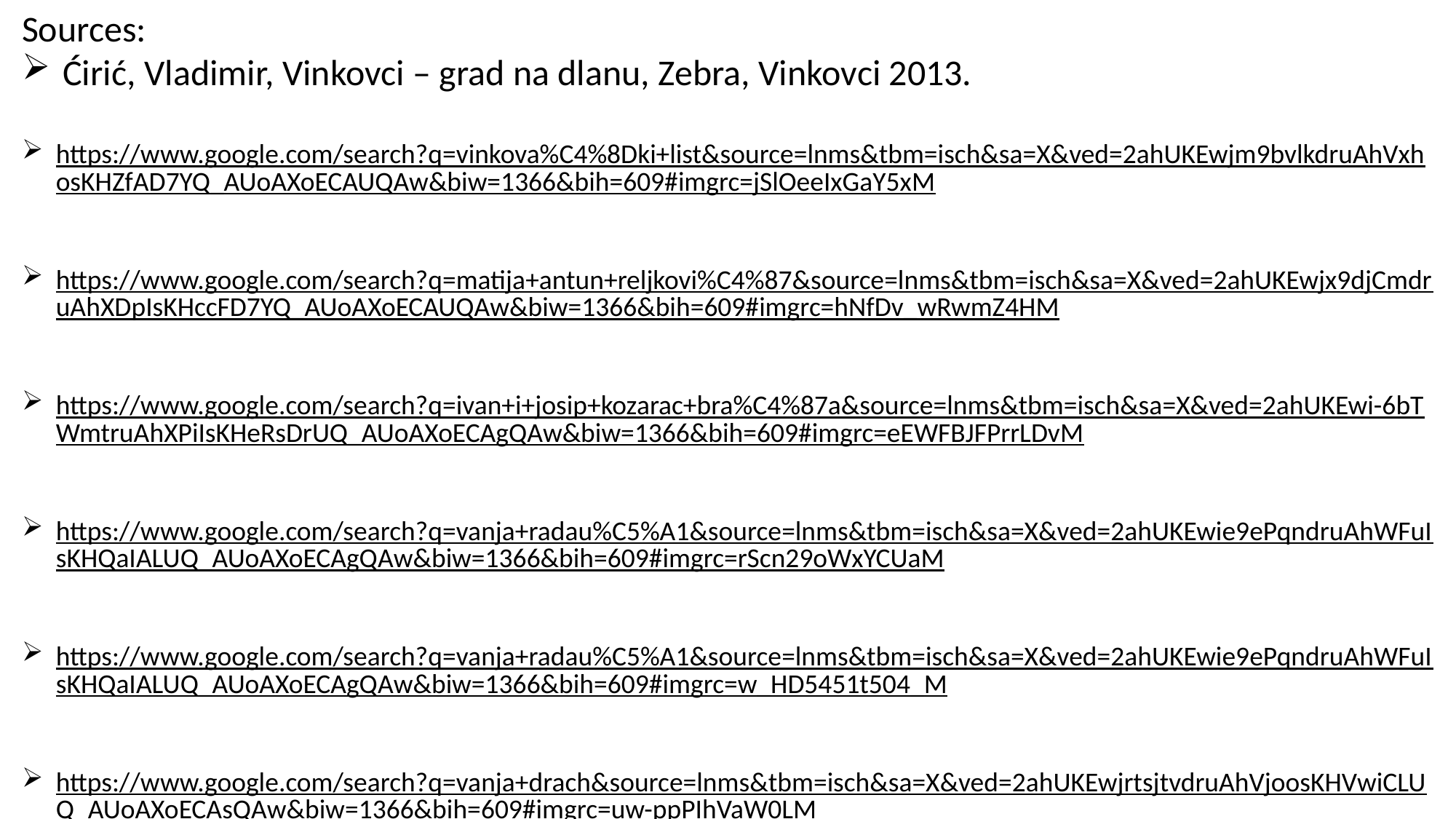

Sources:
Ćirić, Vladimir, Vinkovci – grad na dlanu, Zebra, Vinkovci 2013.

https://www.google.com/search?q=vinkova%C4%8Dki+list&source=lnms&tbm=isch&sa=X&ved=2ahUKEwjm9bvlkdruAhVxhosKHZfAD7YQ_AUoAXoECAUQAw&biw=1366&bih=609#imgrc=jSlOeeIxGaY5xM

https://www.google.com/search?q=matija+antun+reljkovi%C4%87&source=lnms&tbm=isch&sa=X&ved=2ahUKEwjx9djCmdruAhXDpIsKHccFD7YQ_AUoAXoECAUQAw&biw=1366&bih=609#imgrc=hNfDv_wRwmZ4HM

https://www.google.com/search?q=ivan+i+josip+kozarac+bra%C4%87a&source=lnms&tbm=isch&sa=X&ved=2ahUKEwi-6bTWmtruAhXPiIsKHeRsDrUQ_AUoAXoECAgQAw&biw=1366&bih=609#imgrc=eEWFBJFPrrLDvM

https://www.google.com/search?q=vanja+radau%C5%A1&source=lnms&tbm=isch&sa=X&ved=2ahUKEwie9ePqndruAhWFuIsKHQaIALUQ_AUoAXoECAgQAw&biw=1366&bih=609#imgrc=rScn29oWxYCUaM

https://www.google.com/search?q=vanja+radau%C5%A1&source=lnms&tbm=isch&sa=X&ved=2ahUKEwie9ePqndruAhWFuIsKHQaIALUQ_AUoAXoECAgQAw&biw=1366&bih=609#imgrc=w_HD5451t504_M

https://www.google.com/search?q=vanja+drach&source=lnms&tbm=isch&sa=X&ved=2ahUKEwjrtsjtvdruAhVjoosKHVwiCLUQ_AUoAXoECAsQAw&biw=1366&bih=609#imgrc=uw-ppPIhVaW0LM

https://www.google.com/search?q=nada+suboti%C4%87&source=lnms&tbm=isch&sa=X&ved=2ahUKEwjF36ivvtruAhUSxYsKHYvdAmcQ_AUoAXoECAcQAw&biw=1366&bih=657#imgrc=uUMOULH1vt25OM